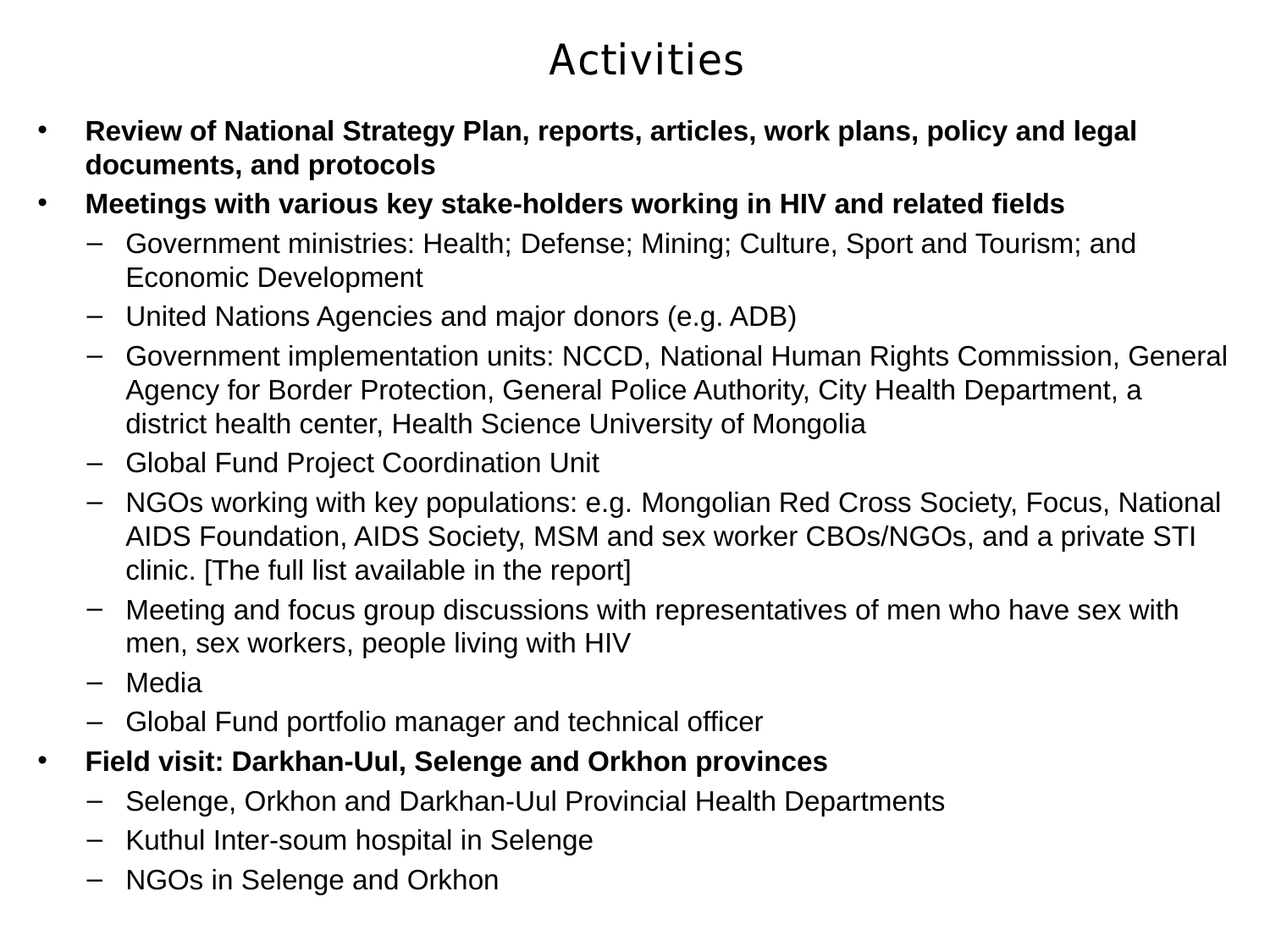

Activities
Review of National Strategy Plan, reports, articles, work plans, policy and legal documents, and protocols
Meetings with various key stake-holders working in HIV and related fields
Government ministries: Health; Defense; Mining; Culture, Sport and Tourism; and Economic Development
United Nations Agencies and major donors (e.g. ADB)
Government implementation units: NCCD, National Human Rights Commission, General Agency for Border Protection, General Police Authority, City Health Department, a district health center, Health Science University of Mongolia
Global Fund Project Coordination Unit
NGOs working with key populations: e.g. Mongolian Red Cross Society, Focus, National AIDS Foundation, AIDS Society, MSM and sex worker CBOs/NGOs, and a private STI clinic. [The full list available in the report]
Meeting and focus group discussions with representatives of men who have sex with men, sex workers, people living with HIV
Media
Global Fund portfolio manager and technical officer
Field visit: Darkhan-Uul, Selenge and Orkhon provinces
Selenge, Orkhon and Darkhan-Uul Provincial Health Departments
Kuthul Inter-soum hospital in Selenge
NGOs in Selenge and Orkhon